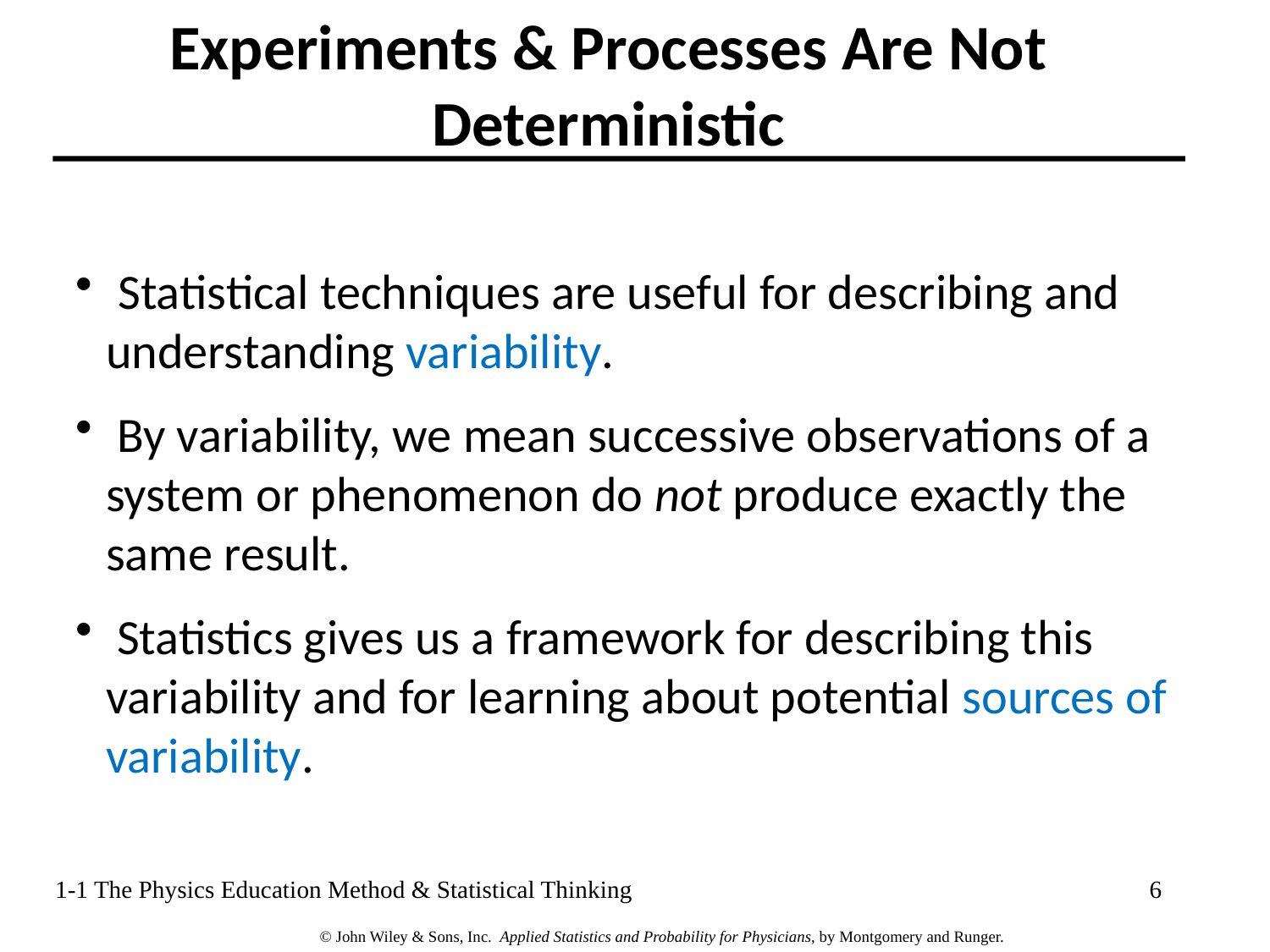

Experiments & Processes Are Not Deterministic

 Statistical techniques are useful for describing and   understanding variability.
 By variability, we mean successive observations of a system or phenomenon do not produce exactly the same result.
 Statistics gives us a framework for describing this variability and for learning about potential sources of variability.
1-1 The Physics Education Method & Statistical Thinking
6
© John Wiley & Sons, Inc.  Applied Statistics and Probability for Physicians, by Montgomery and Runger.